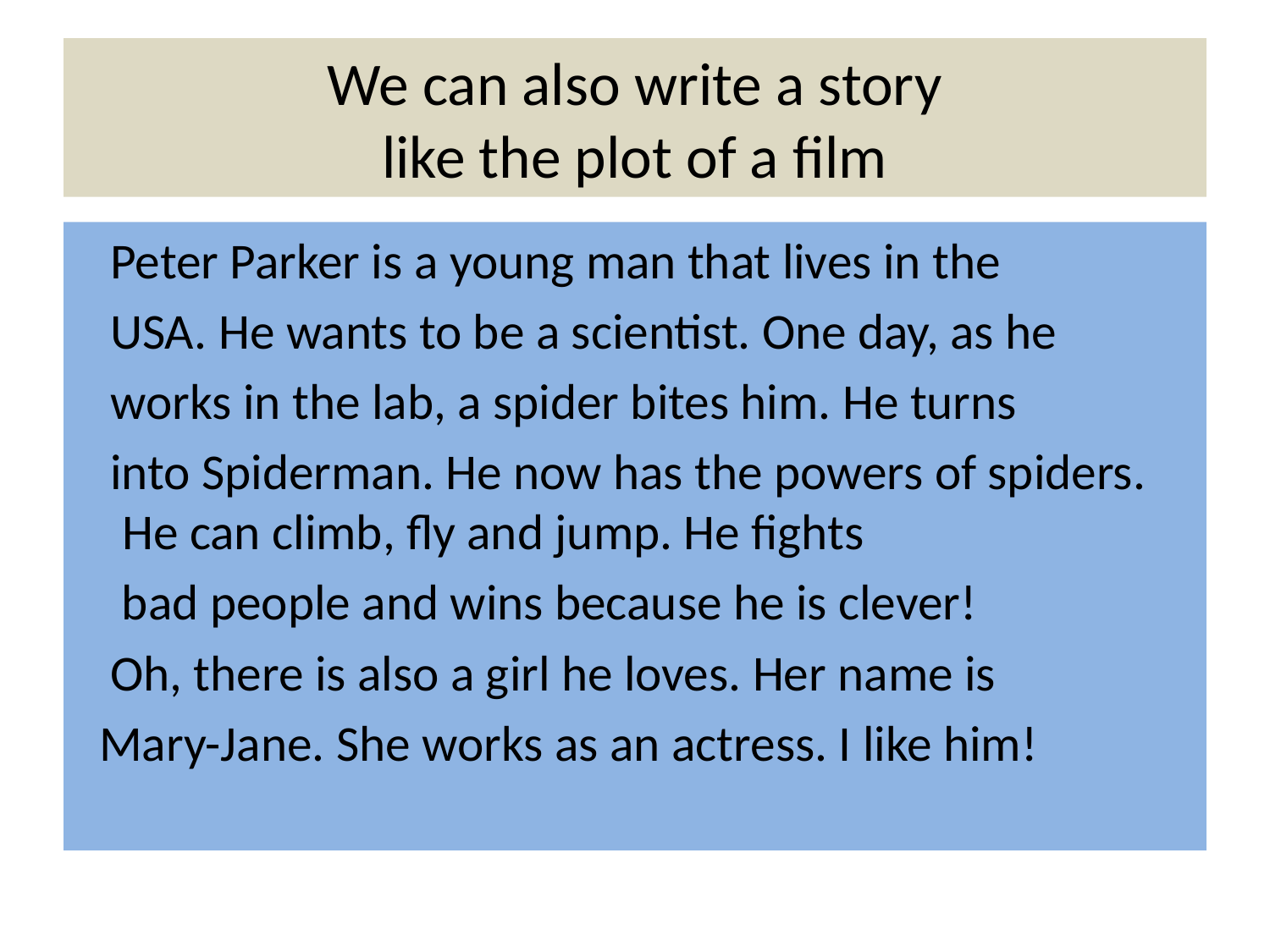

# We can also write a story like the plot of a film
   Peter Parker is a young man that lives in the
   USA. He wants to be a scientist. One day, as he
   works in the lab, a spider bites him. He turns
   into Spiderman. He now has the powers of spiders. He can climb, fly and jump. He fights
    bad people and wins because he is clever!
   Oh, there is also a girl he loves. Her name is
  Mary-Jane. She works as an actress. I like him!